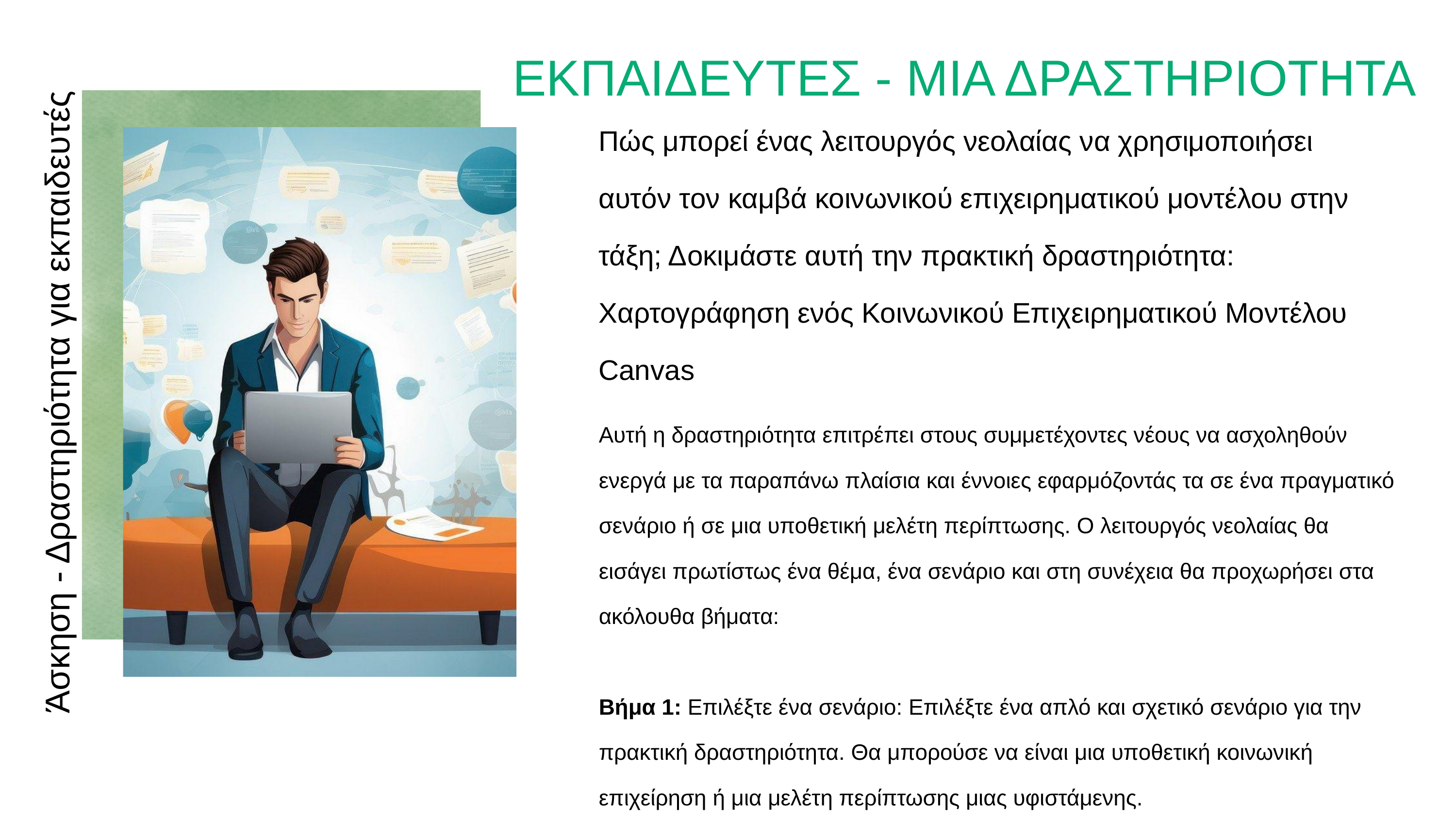

ΕΚΠΑΙΔΕΥΤΕΣ - ΜΙΑ ΔΡΑΣΤΗΡΙΟΤΗΤΑ

Πώς μπορεί ένας λειτουργός νεολαίας να χρησιμοποιήσει αυτόν τον καμβά κοινωνικού επιχειρηματικού μοντέλου στην τάξη; Δοκιμάστε αυτή την πρακτική δραστηριότητα: Χαρτογράφηση ενός Κοινωνικού Επιχειρηματικού Μοντέλου  Canvas
Άσκηση - Δραστηριότητα για εκπαιδευτές
Αυτή η δραστηριότητα επιτρέπει στους συμμετέχοντες νέους να ασχοληθούν ενεργά με τα παραπάνω πλαίσια και έννοιες εφαρμόζοντάς τα σε ένα πραγματικό σενάριο ή σε μια υποθετική μελέτη περίπτωσης. Ο λειτουργός νεολαίας θα εισάγει πρωτίστως ένα θέμα, ένα σενάριο και στη συνέχεια θα προχωρήσει στα ακόλουθα βήματα:

Βήμα 1: Επιλέξτε ένα σενάριο: Επιλέξτε ένα απλό και σχετικό σενάριο για την πρακτική δραστηριότητα. Θα μπορούσε να είναι μια υποθετική κοινωνική επιχείρηση ή μια μελέτη περίπτωσης μιας υφιστάμενης.
και τις δεξιότητες ομαδικής εργασίας.